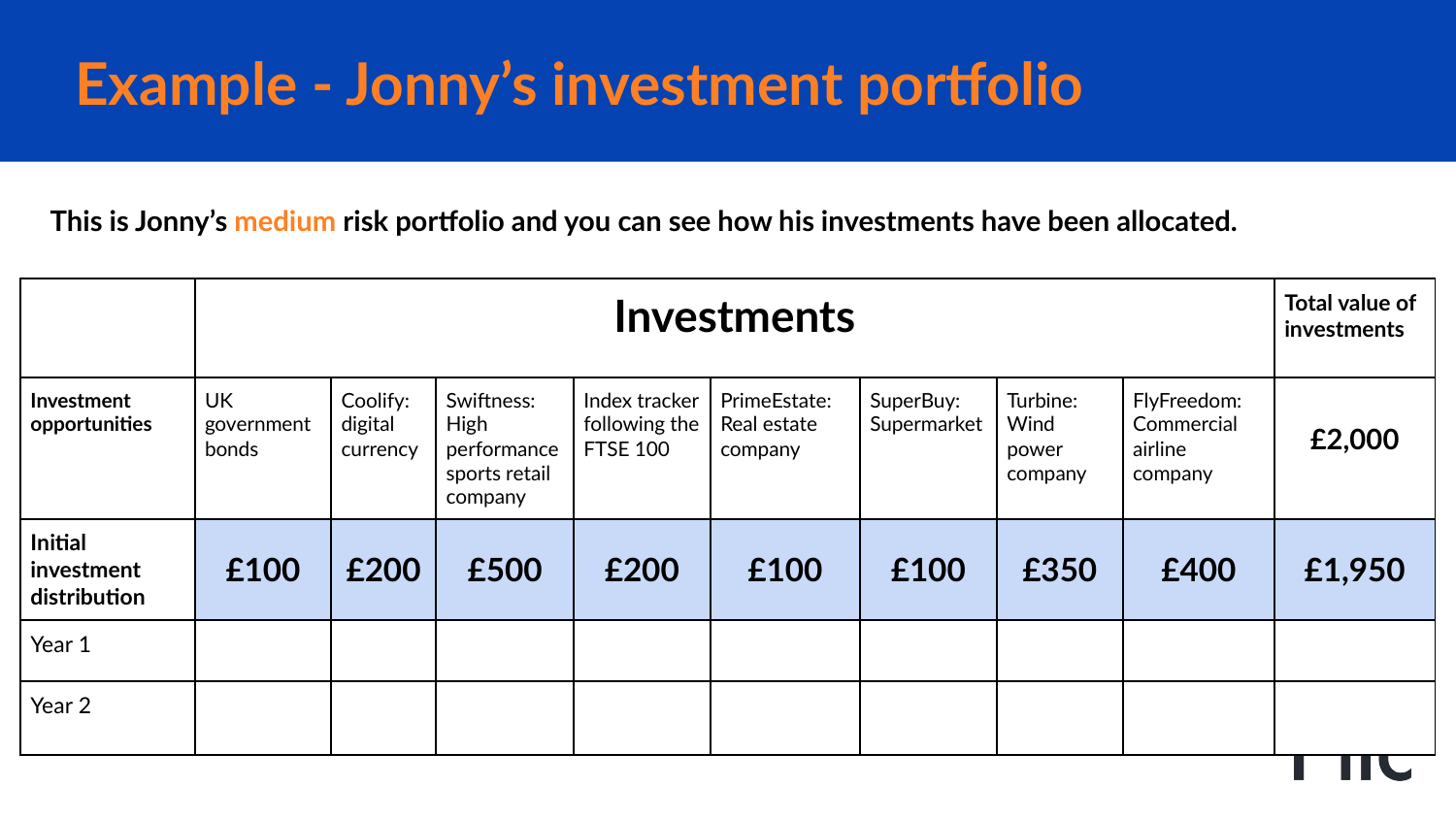

# Example - Jonny’s investment portfolio
This is Jonny’s medium risk portfolio and you can see how his investments have been allocated.
|  | Investments |  |  |  |  |  |  |  | Total value of investments |
| --- | --- | --- | --- | --- | --- | --- | --- | --- | --- |
| Investment opportunities | UK government bonds | Coolify: digital currency | Swiftness: High performance sports retail company | Index tracker following the FTSE 100 | PrimeEstate: Real estate company | SuperBuy: Supermarket | Turbine: Wind power company | FlyFreedom: Commercial airline company | £2,000 |
| Initial investment distribution | £100 | £200 | £500 | £200 | £100 | £100 | £350 | £400 | £1,950 |
| Year 1 |  |  |  |  |  |  |  |  |  |
| Year 2 |  |  |  |  |  |  |  |  |  |